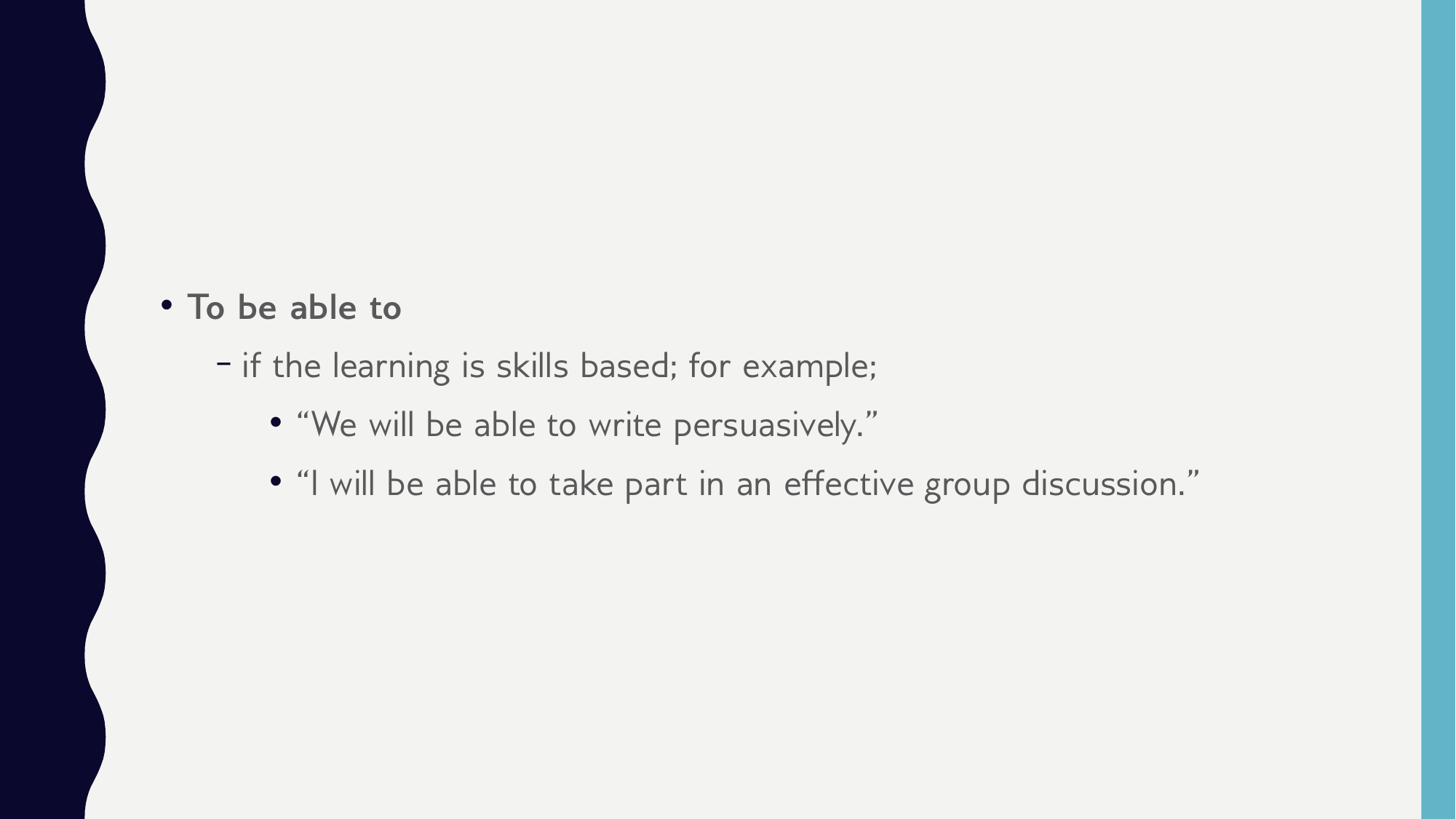

#
To be able to
if the learning is skills based; for example;
“We will be able to write persuasively.”
“I will be able to take part in an effective group discussion.”